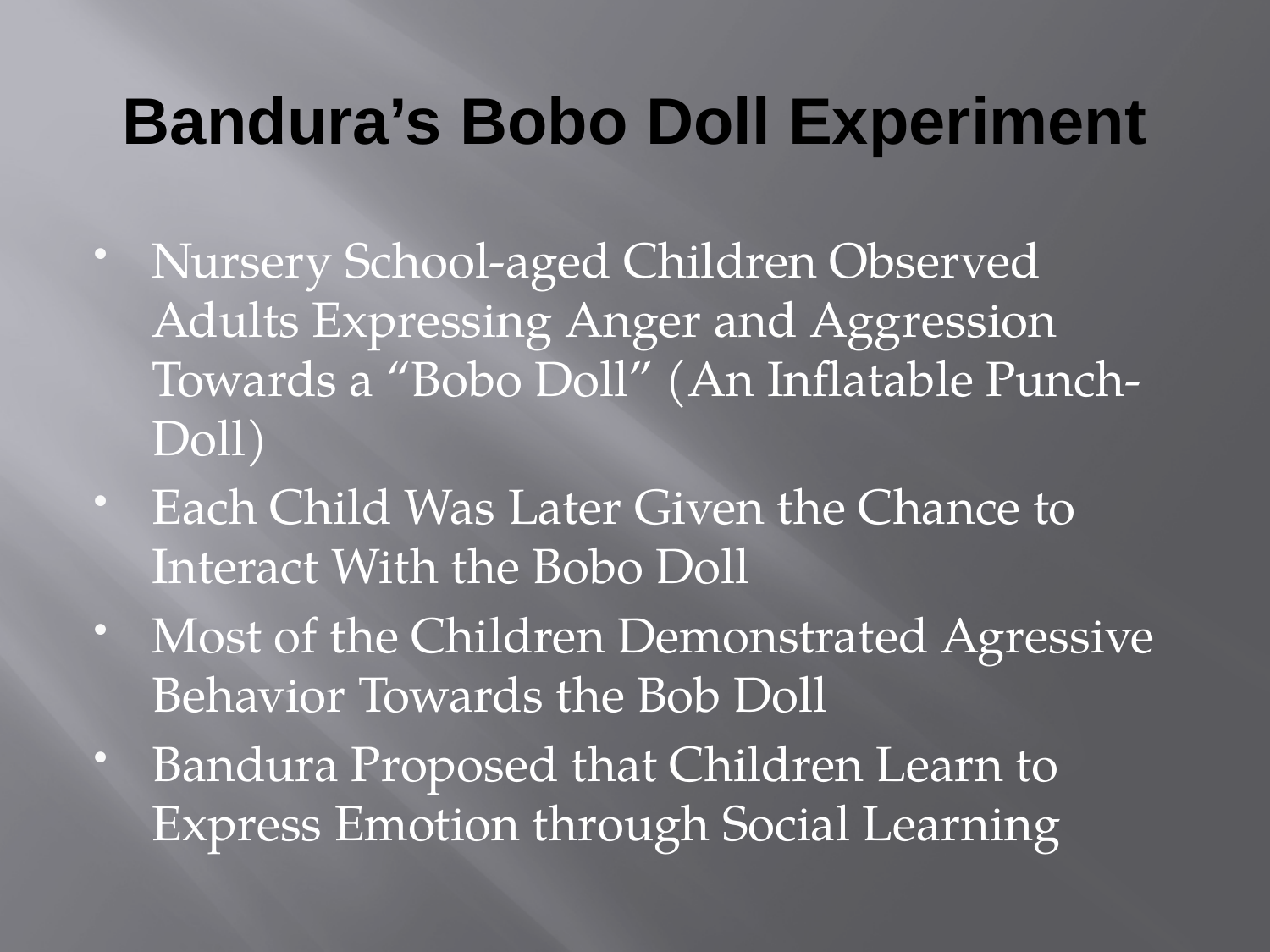

# Bandura’s Bobo Doll Experiment
Nursery School-aged Children Observed Adults Expressing Anger and Aggression Towards a “Bobo Doll” (An Inflatable Punch-Doll)
Each Child Was Later Given the Chance to Interact With the Bobo Doll
Most of the Children Demonstrated Agressive Behavior Towards the Bob Doll
Bandura Proposed that Children Learn to Express Emotion through Social Learning